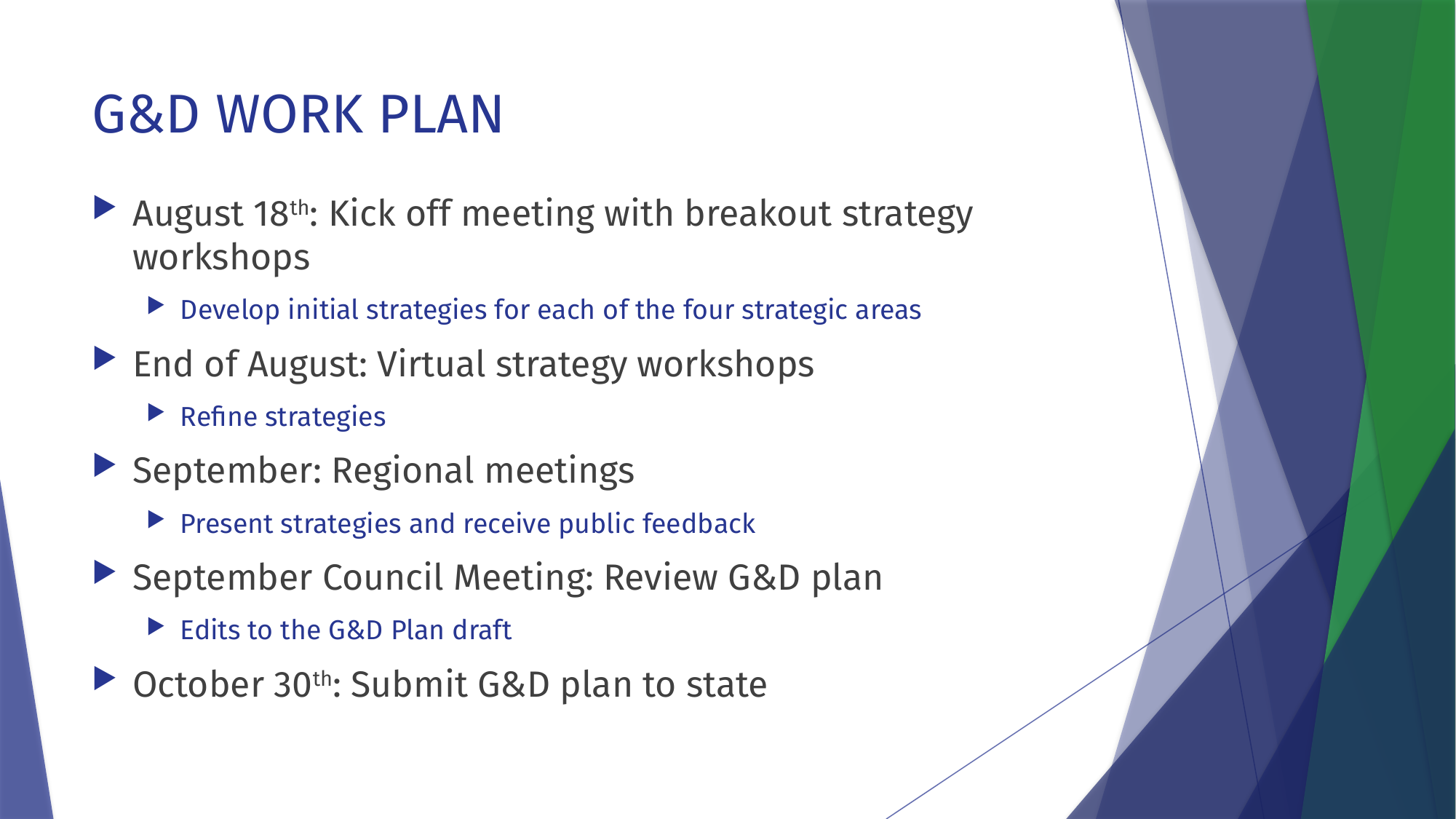

# G&D WORK PLAN
August 18th: Kick off meeting with breakout strategy workshops
Develop initial strategies for each of the four strategic areas
End of August: Virtual strategy workshops
Refine strategies
September: Regional meetings
Present strategies and receive public feedback
September Council Meeting: Review G&D plan
Edits to the G&D Plan draft
October 30th: Submit G&D plan to state